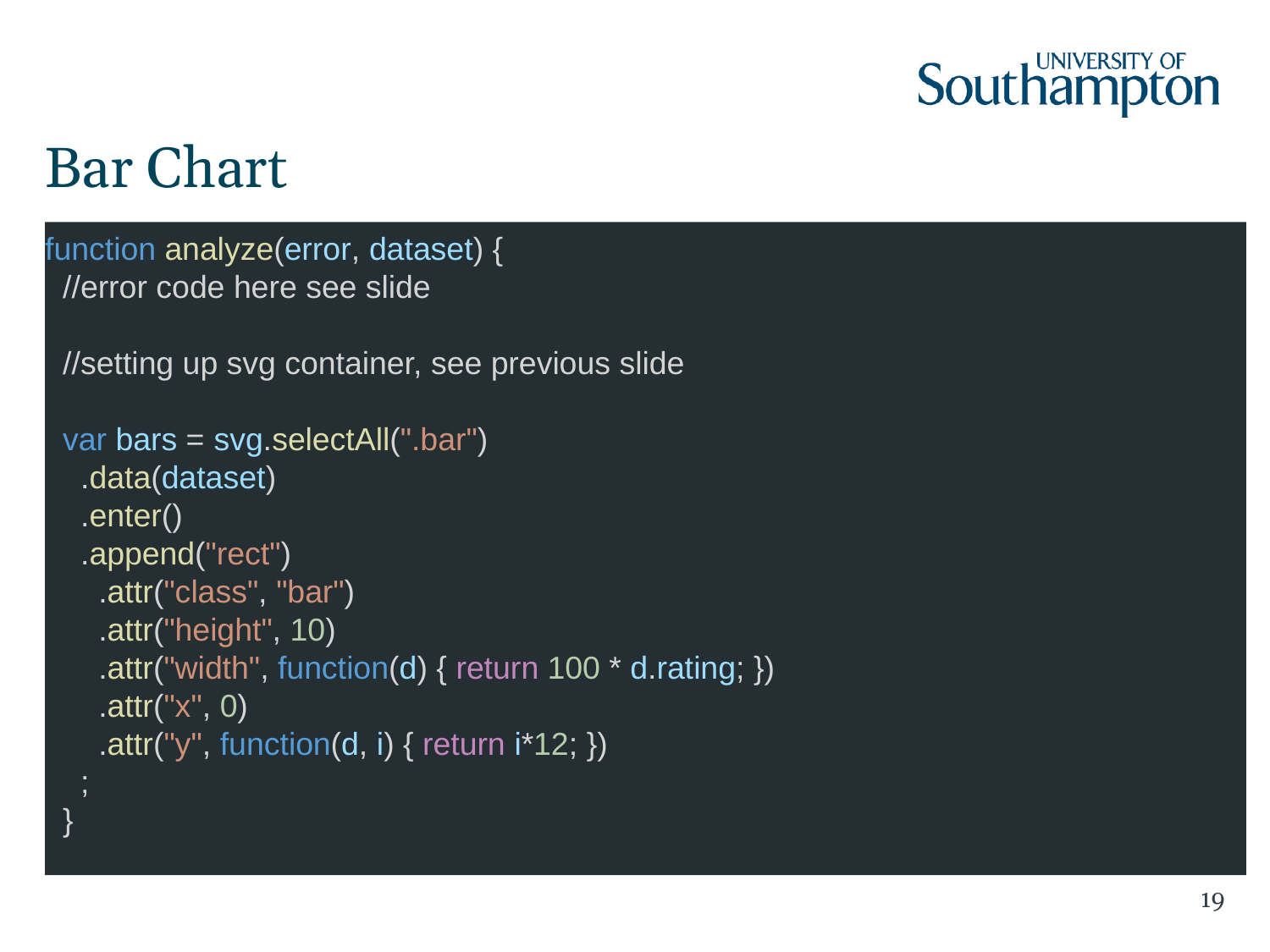

# Bar Chart
function analyze(error, dataset) {
  //error code here see slide

  //setting up svg container, see previous slide

  var bars = svg.selectAll(".bar")
    .data(dataset)
    .enter()
    .append("rect")
      .attr("class", "bar")
      .attr("height", 10)
      .attr("width", function(d) { return 100 * d.rating; })
      .attr("x", 0)
      .attr("y", function(d, i) { return i*12; })
    ;
  }

19